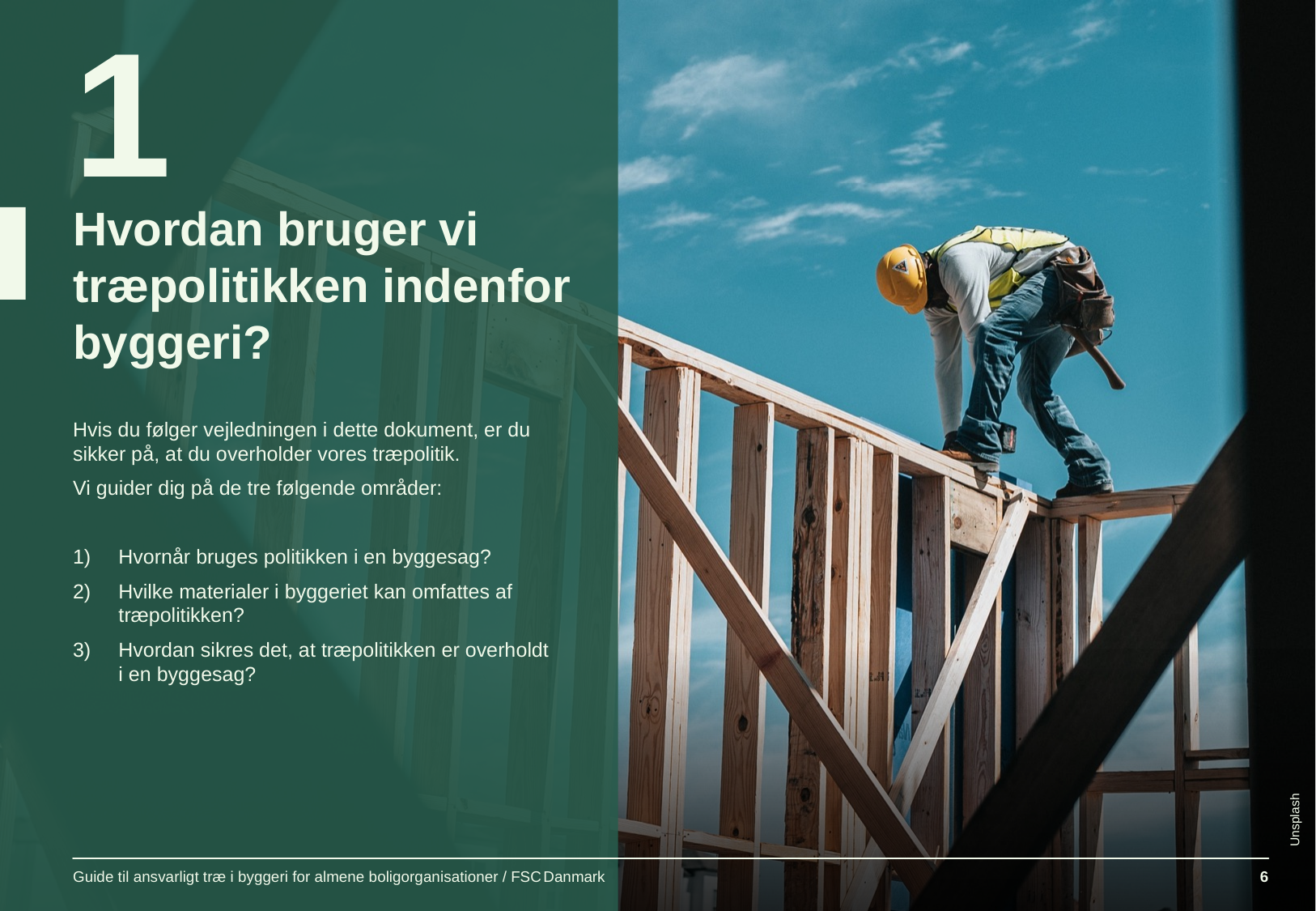

1

# Hvordan bruger vi træpolitikken indenfor byggeri?
Hvis du følger vejledningen i dette dokument, er du sikker på, at du overholder vores træpolitik.
Vi guider dig på de tre følgende områder:

Hvornår bruges politikken i en byggesag?
Hvilke materialer i byggeriet kan omfattes af træpolitikken?
Hvordan sikres det, at træpolitikken er overholdt i en byggesag?

6